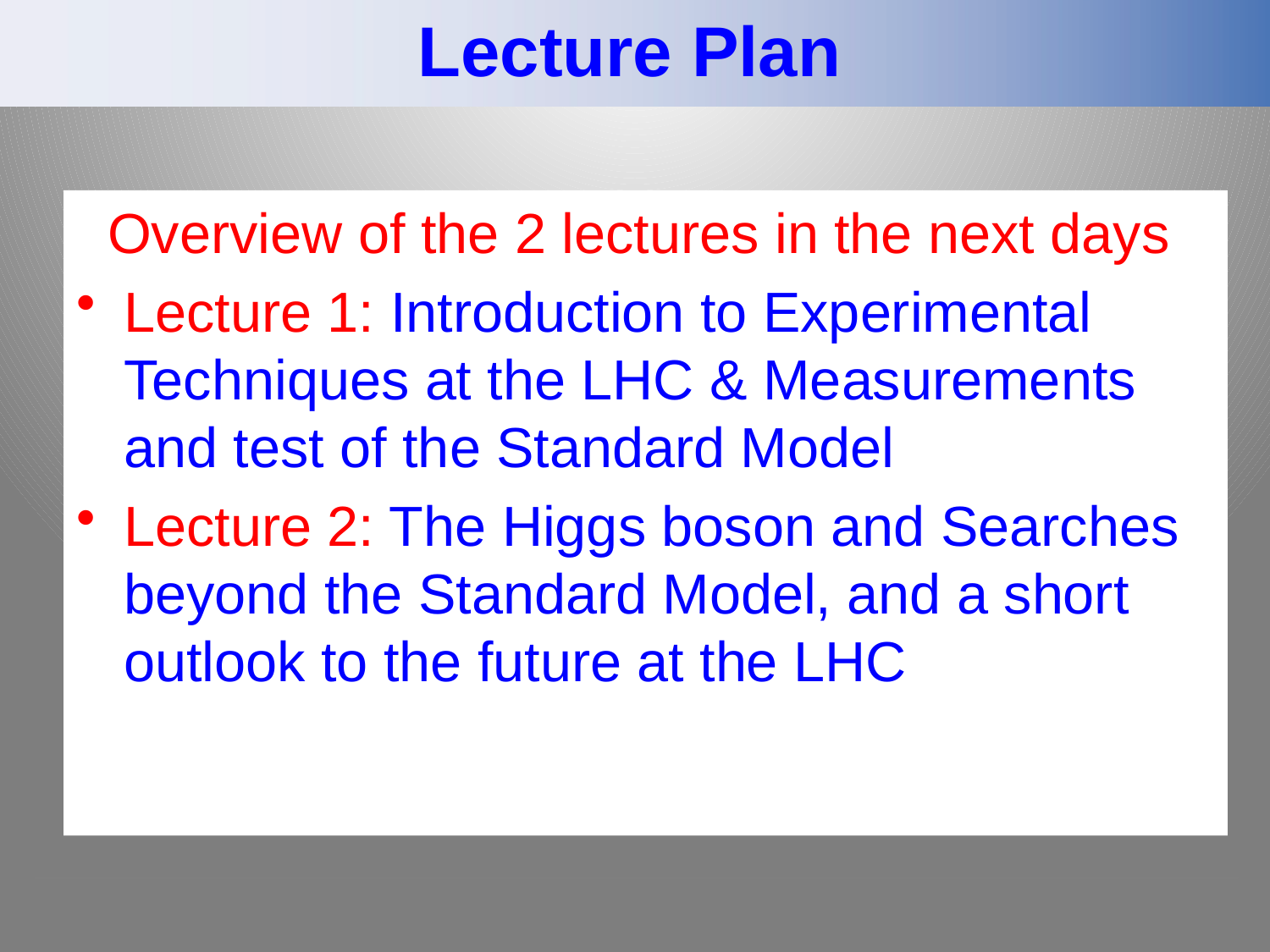

Lecture Plan
  Overview of the 2 lectures in the next days
Lecture 1: Introduction to Experimental Techniques at the LHC & Measurements and test of the Standard Model
Lecture 2: The Higgs boson and Searches beyond the Standard Model, and a short outlook to the future at the LHC